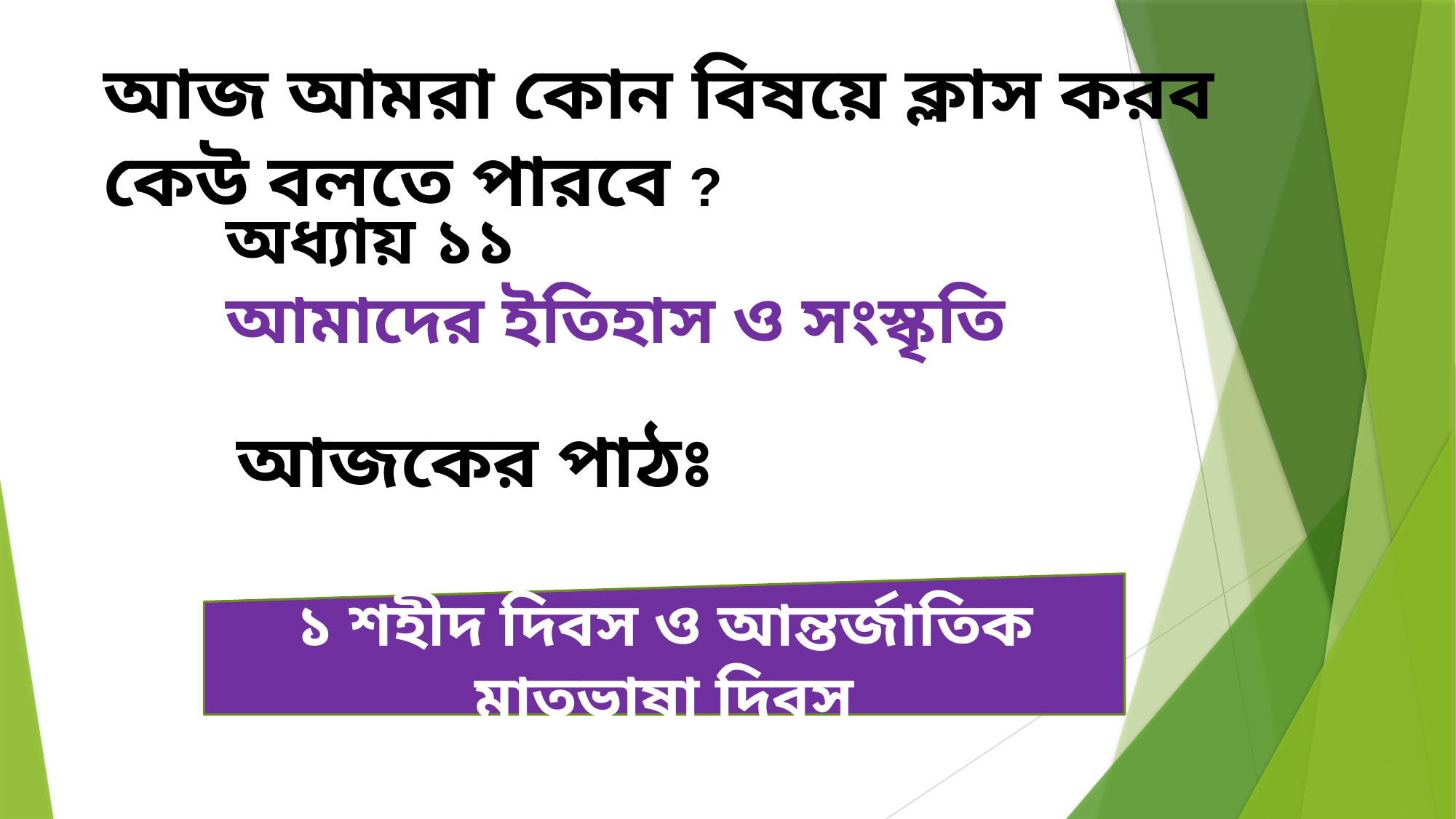

আজ আমরা কোন বিষয়ে ক্লাস করব কেউ বলতে পারবে ?
অধ্যায় ১১
আমাদের ইতিহাস ও সংস্কৃতি
আজকের পাঠঃ
১ শহীদ দিবস ও আন্তর্জাতিক মাতৃভাষা দিবস